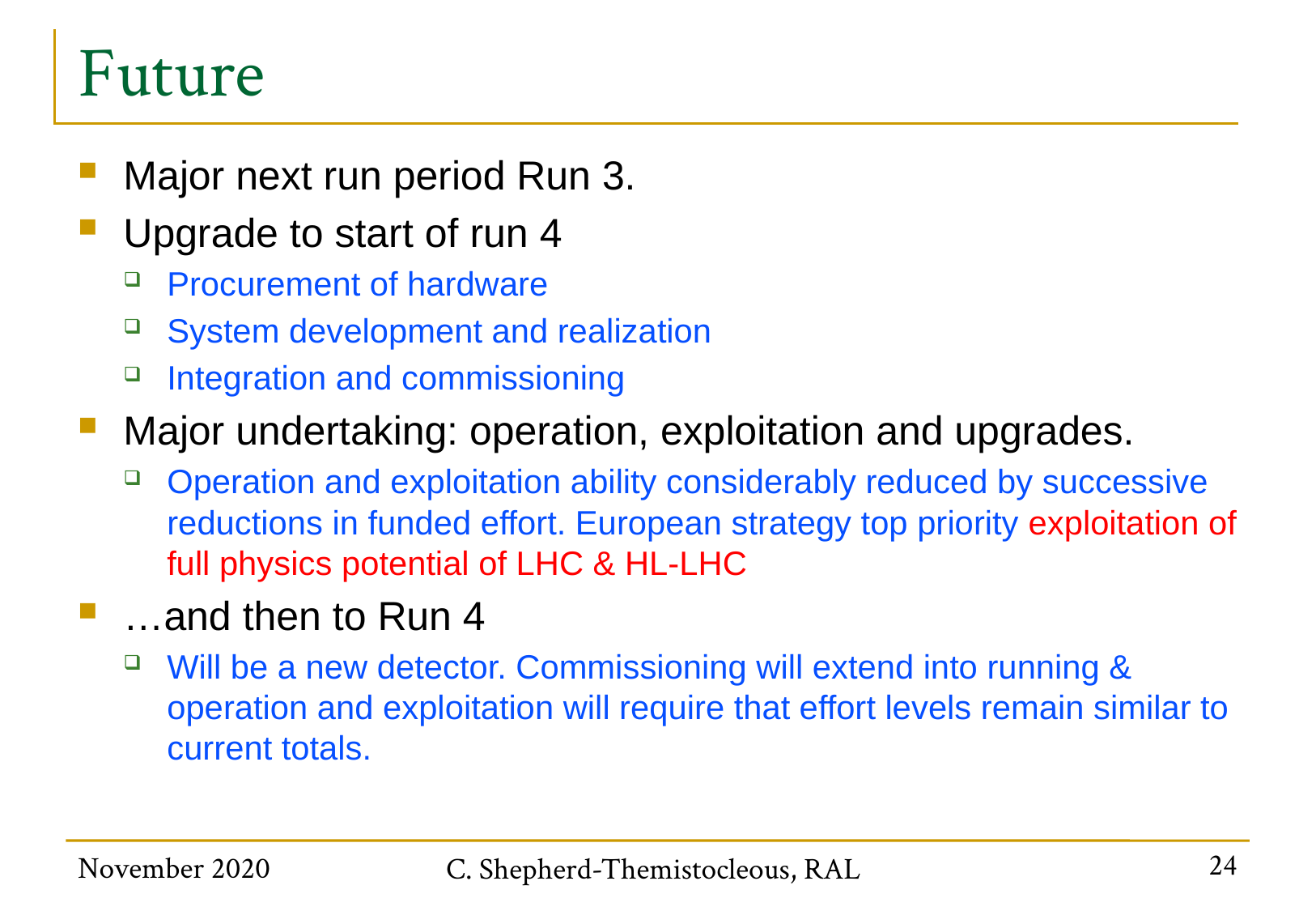

# Future

Major next run period Run 3.
Upgrade to start of run 4
Procurement of hardware
System development and realization
Integration and commissioning
Major undertaking: operation, exploitation and upgrades.
Operation and exploitation ability considerably reduced by successive reductions in funded effort. European strategy top priority exploitation of full physics potential of LHC & HL-LHC
…and then to Run 4
Will be a new detector. Commissioning will extend into running & operation and exploitation will require that effort levels remain similar to current totals.
November 2020
C. Shepherd-Themistocleous, RAL
24